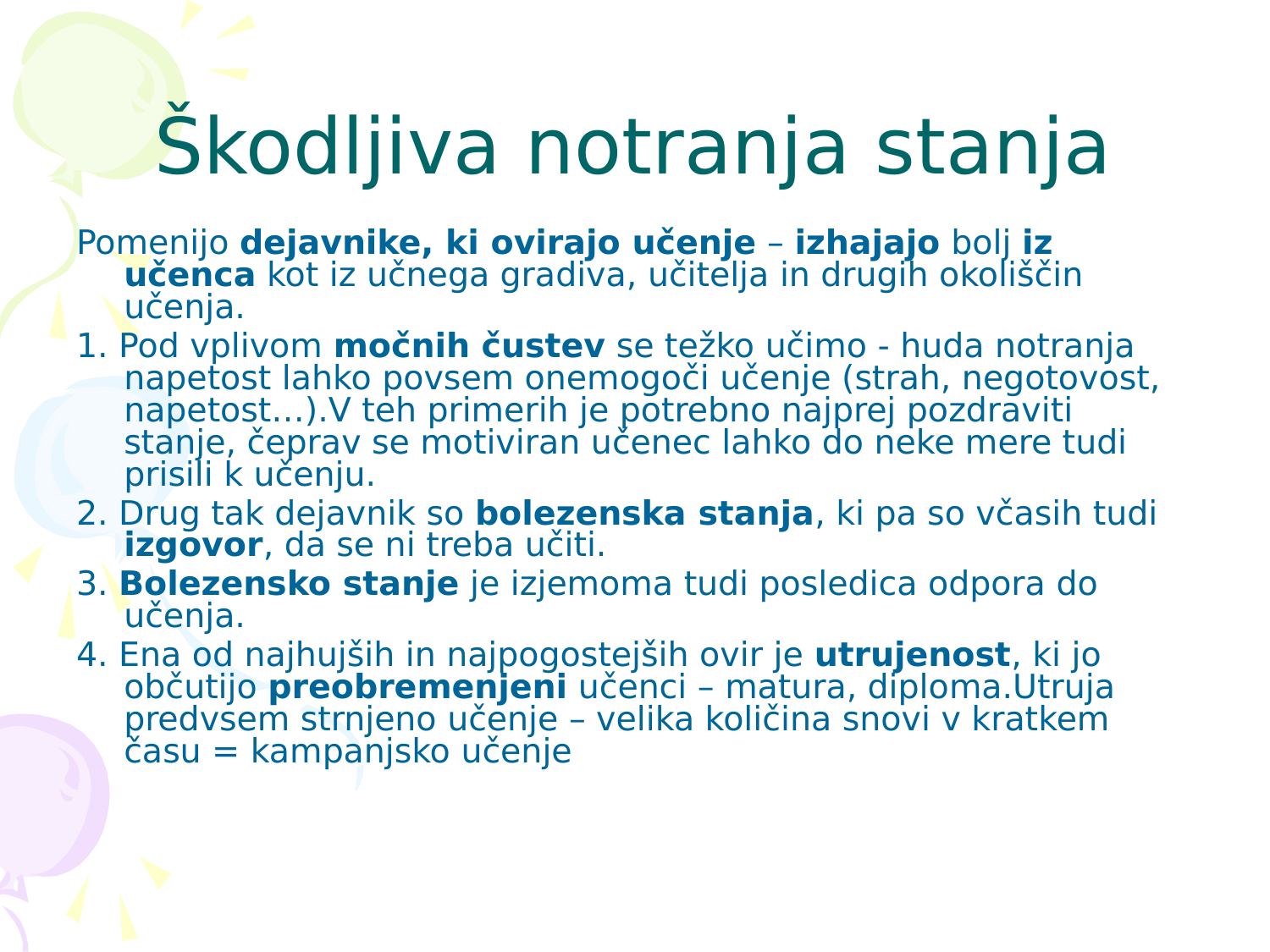

# Škodljiva notranja stanja
Pomenijo dejavnike, ki ovirajo učenje – izhajajo bolj iz učenca kot iz učnega gradiva, učitelja in drugih okoliščin učenja.
1. Pod vplivom močnih čustev se težko učimo - huda notranja napetost lahko povsem onemogoči učenje (strah, negotovost, napetost…).V teh primerih je potrebno najprej pozdraviti stanje, čeprav se motiviran učenec lahko do neke mere tudi prisili k učenju.
2. Drug tak dejavnik so bolezenska stanja, ki pa so včasih tudi izgovor, da se ni treba učiti.
3. Bolezensko stanje je izjemoma tudi posledica odpora do učenja.
4. Ena od najhujših in najpogostejših ovir je utrujenost, ki jo občutijo preobremenjeni učenci – matura, diploma.Utruja predvsem strnjeno učenje – velika količina snovi v kratkem času = kampanjsko učenje